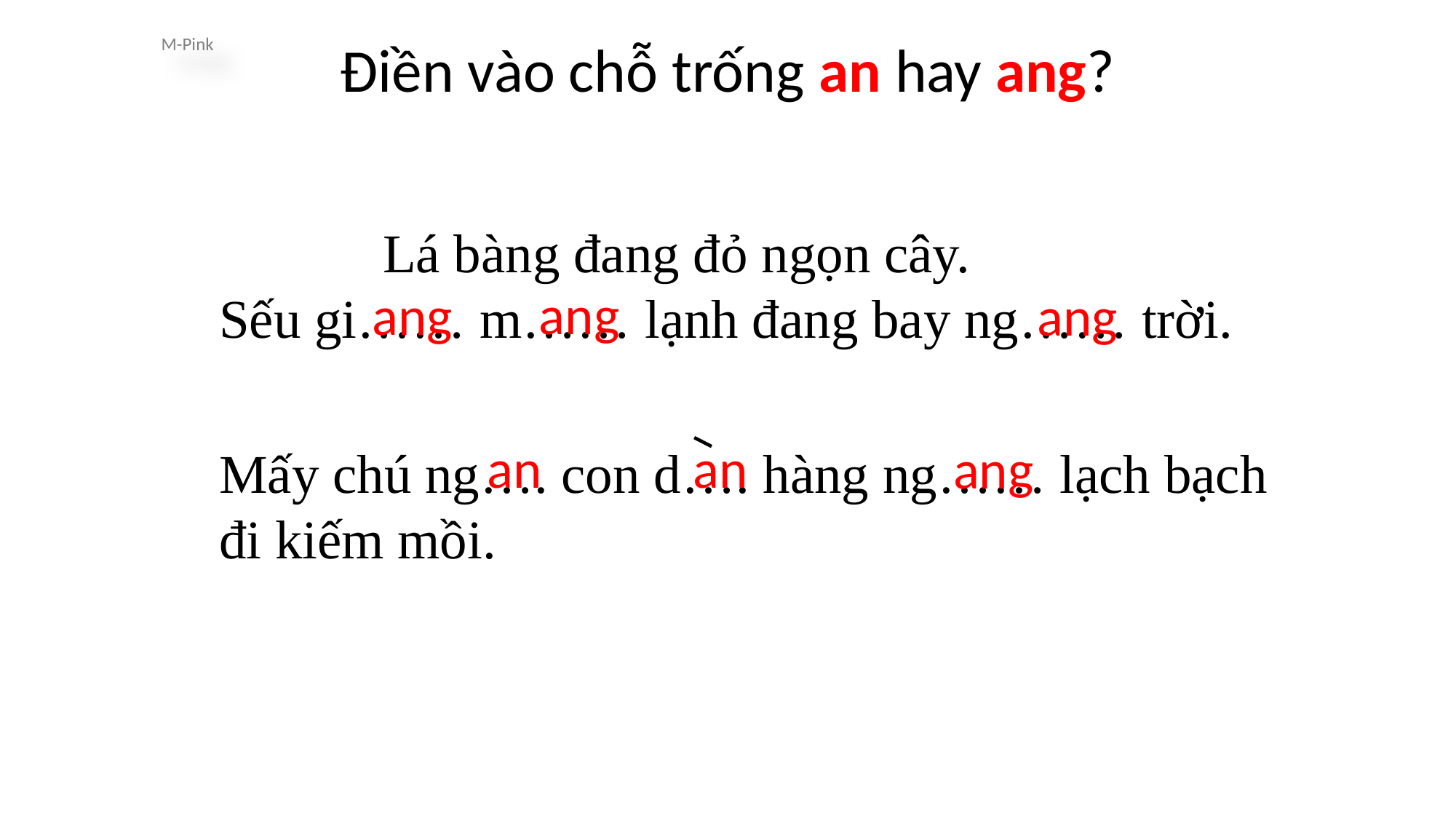

Điền vào chỗ trống an hay ang?

            Lá bàng đang đỏ ngọn cây.
Sếu gi…… m…… lạnh đang bay ng…… trời.
ang
ang
ang
an
an
ang
Mấy chú ng…. con d…. hàng ng…… lạch bạch đi kiếm mồi.